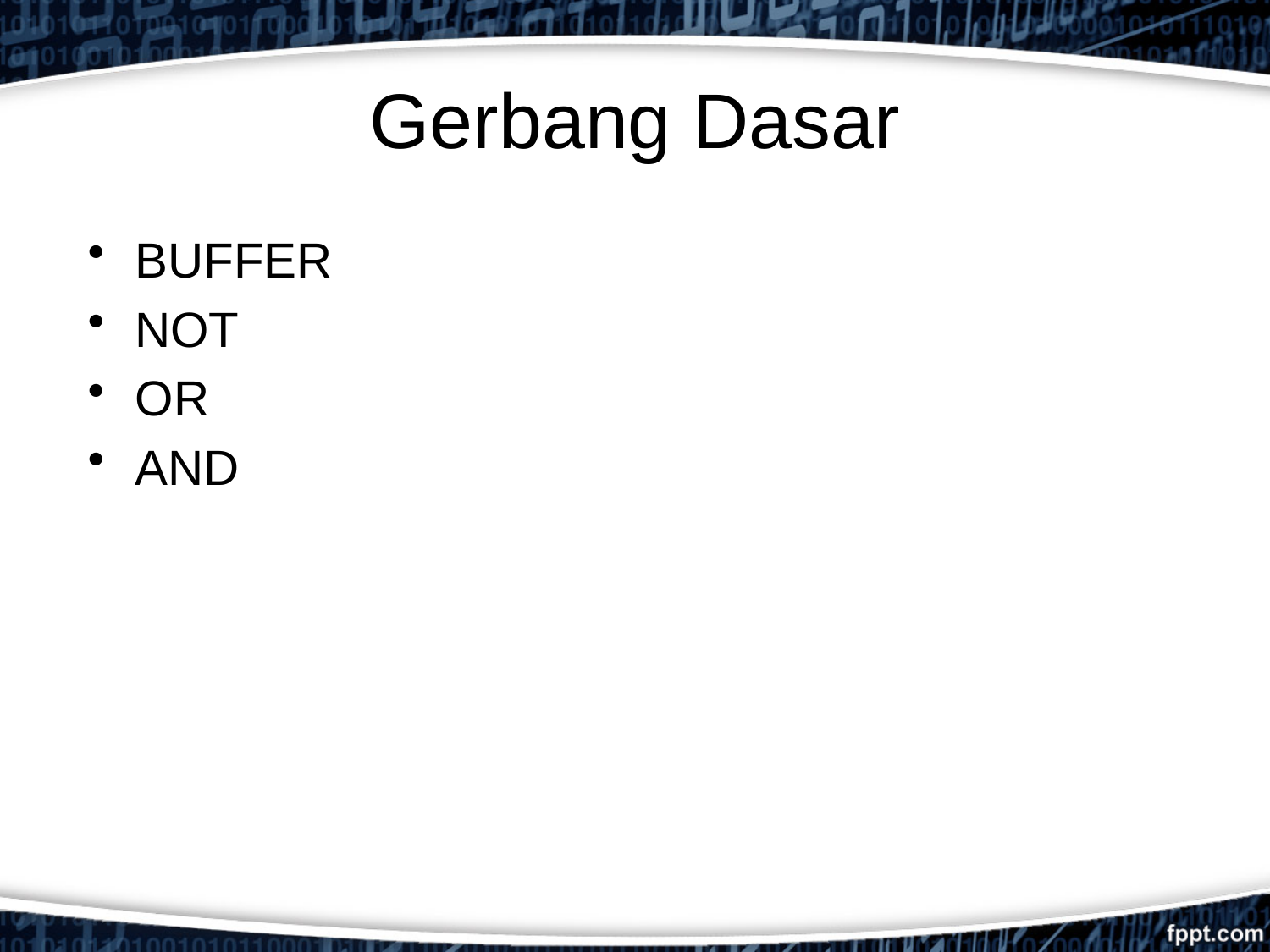

# Gerbang Dasar
BUFFER
NOT
OR
AND